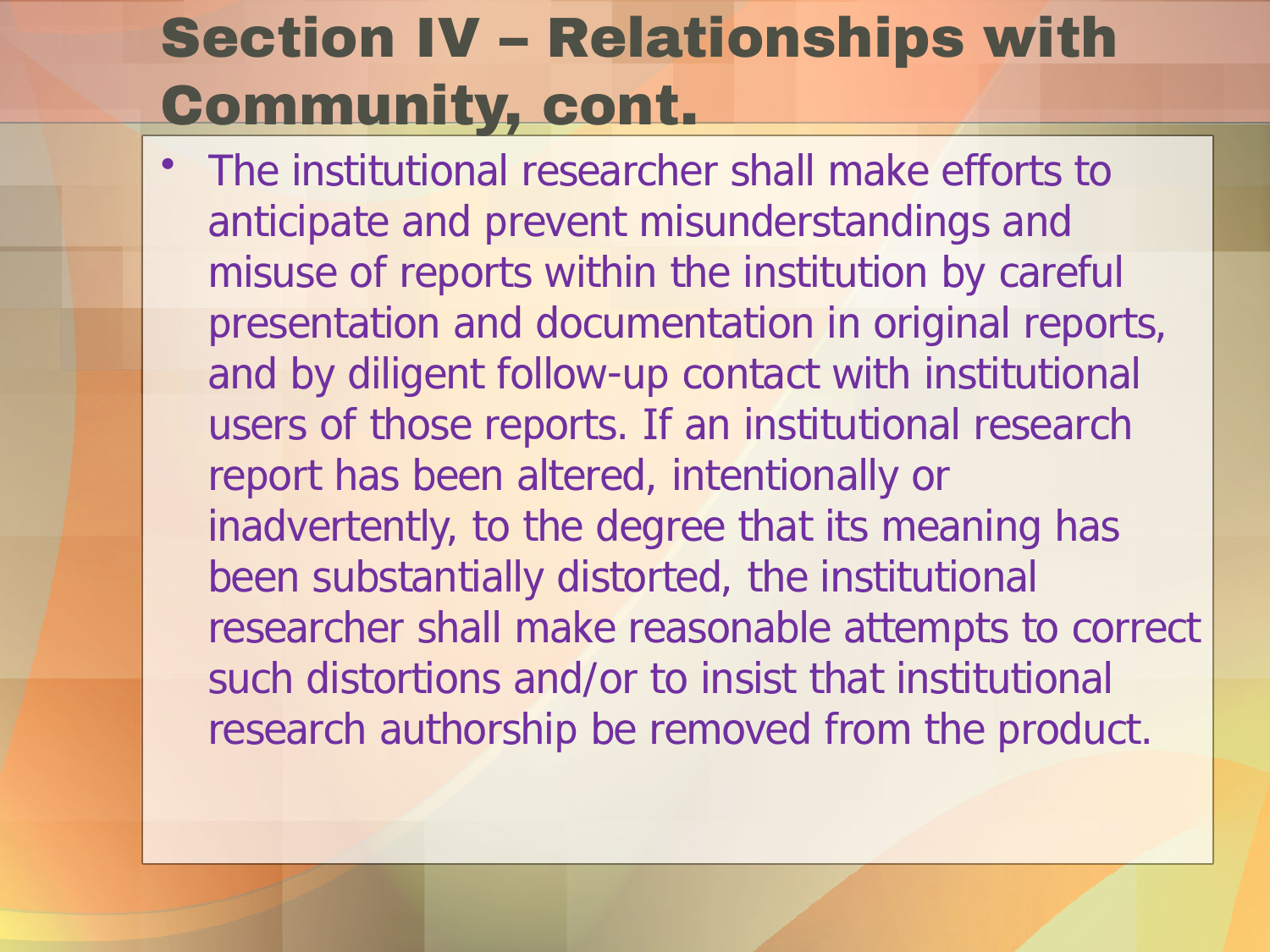

# Section IV – Relationships with Community, cont.
The institutional researcher shall make efforts to anticipate and prevent misunderstandings and misuse of reports within the institution by careful presentation and documentation in original reports, and by diligent follow-up contact with institutional users of those reports. If an institutional research report has been altered, intentionally or inadvertently, to the degree that its meaning has been substantially distorted, the institutional researcher shall make reasonable attempts to correct such distortions and/or to insist that institutional research authorship be removed from the product.